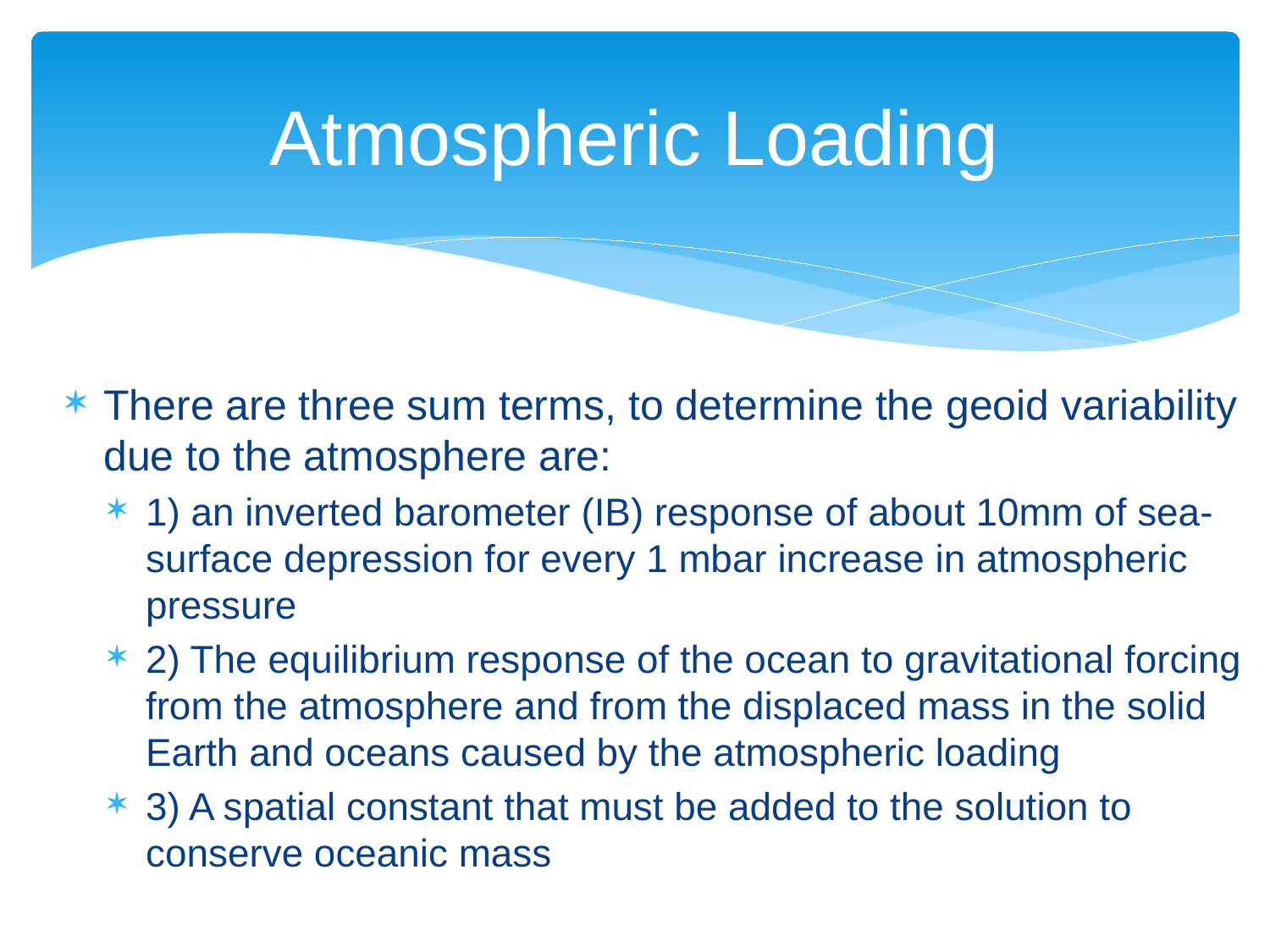

# Atmospheric Loading
There are three sum terms, to determine the geoid variability due to the atmosphere are:
1) an inverted barometer (IB) response of about 10mm of sea-surface depression for every 1 mbar increase in atmospheric pressure
2) The equilibrium response of the ocean to gravitational forcing from the atmosphere and from the displaced mass in the solid Earth and oceans caused by the atmospheric loading
3) A spatial constant that must be added to the solution to conserve oceanic mass